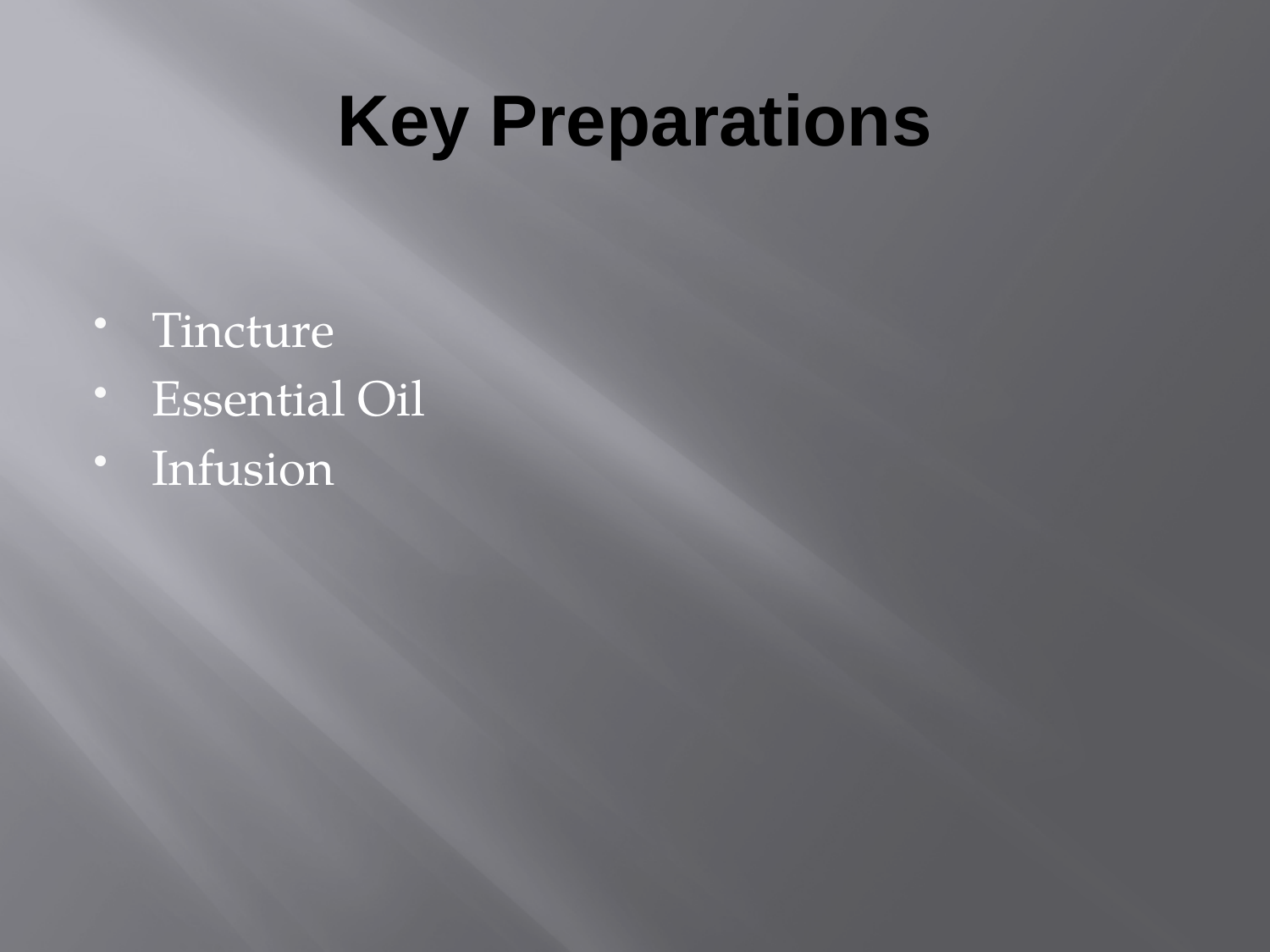

# Key Preparations

Tincture
Essential Oil
Infusion